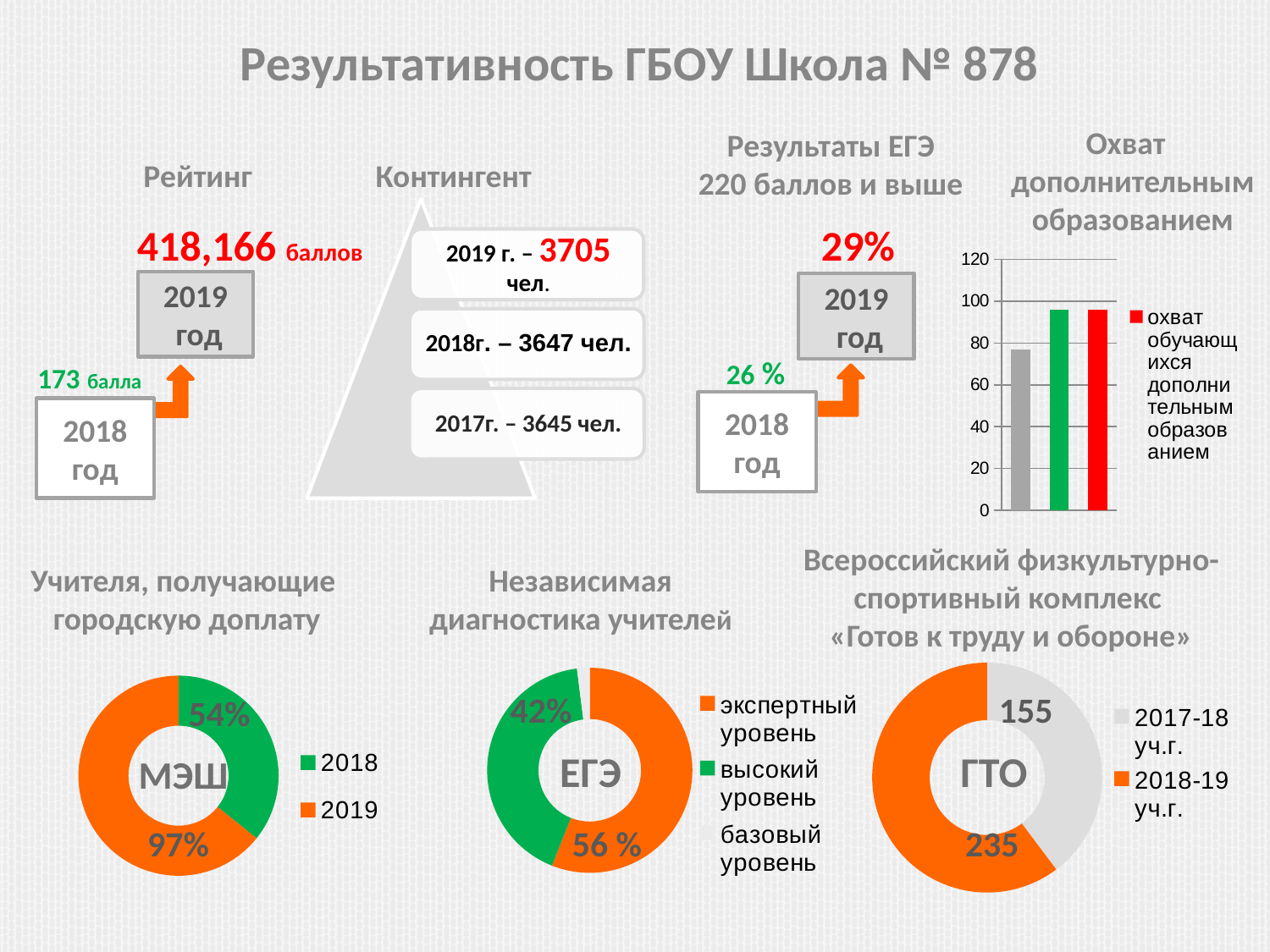

Результативность ГБОУ Школа № 878
Охват
дополнительным
образованием
Результаты ЕГЭ
220 баллов и выше
Рейтинг
Контингент
2019 г. – 3705 чел.
2018г. – 3647 чел.
2017г. – 3645 чел.
 29%
 418,166 баллов

### Chart

| Category | охват обучающихся дополнительным образованием |
|---|---|
| 2017 год | 77.0 |
| 2018 год | 96.0 |
| 2019 год | 96.0 |
2019
 год
2019
 год
  26 %
   173 балла

2018 год
2018 год
Всероссийский физкультурно-спортивный комплекс
«Готов к труду и обороне»
Независимая диагностика учителей
Учителя, получающие
 городскую доплату

### Chart

| Category | Продажи |
|---|---|
| экспертный уровень | 0.56 |
| высокий уровень | 0.42 |
| базовый уровень | 0.02 |

### Chart

| Category | Столбец1 |
|---|---|
| 2017-18 уч.г. | 155.0 |
| 2018-19 уч.г. | 235.0 |

### Chart

| Category | Столбец1 |
|---|---|
| 2018 | 0.54 |
| 2019 | 0.97 |
42%
155
54%
ЕГЭ
ГТО
МЭШ
97%
56 %
235